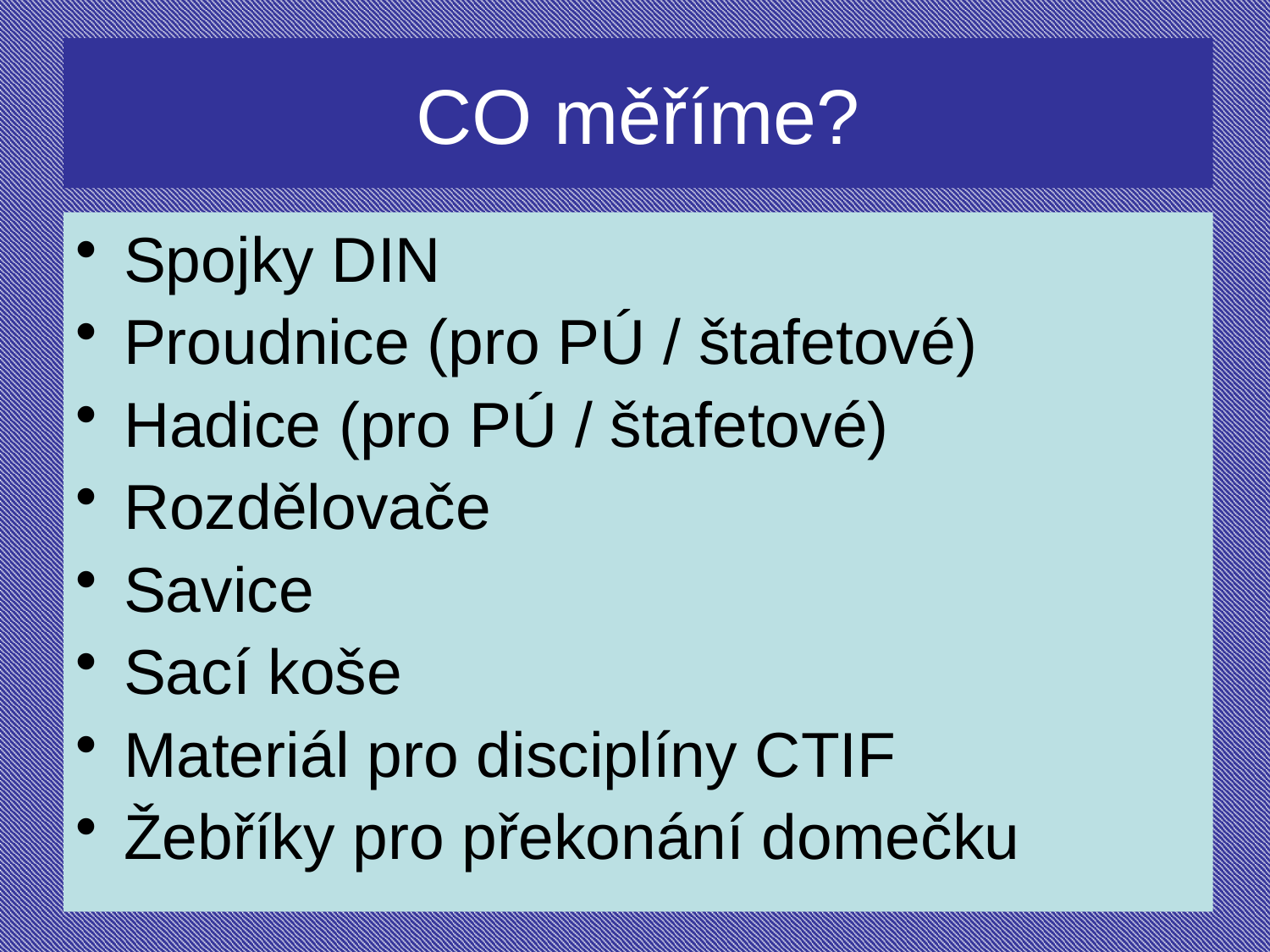

# CO měříme?
Spojky DIN
Proudnice (pro PÚ / štafetové)
Hadice (pro PÚ / štafetové)
Rozdělovače
Savice
Sací koše
Materiál pro disciplíny CTIF
Žebříky pro překonání domečku